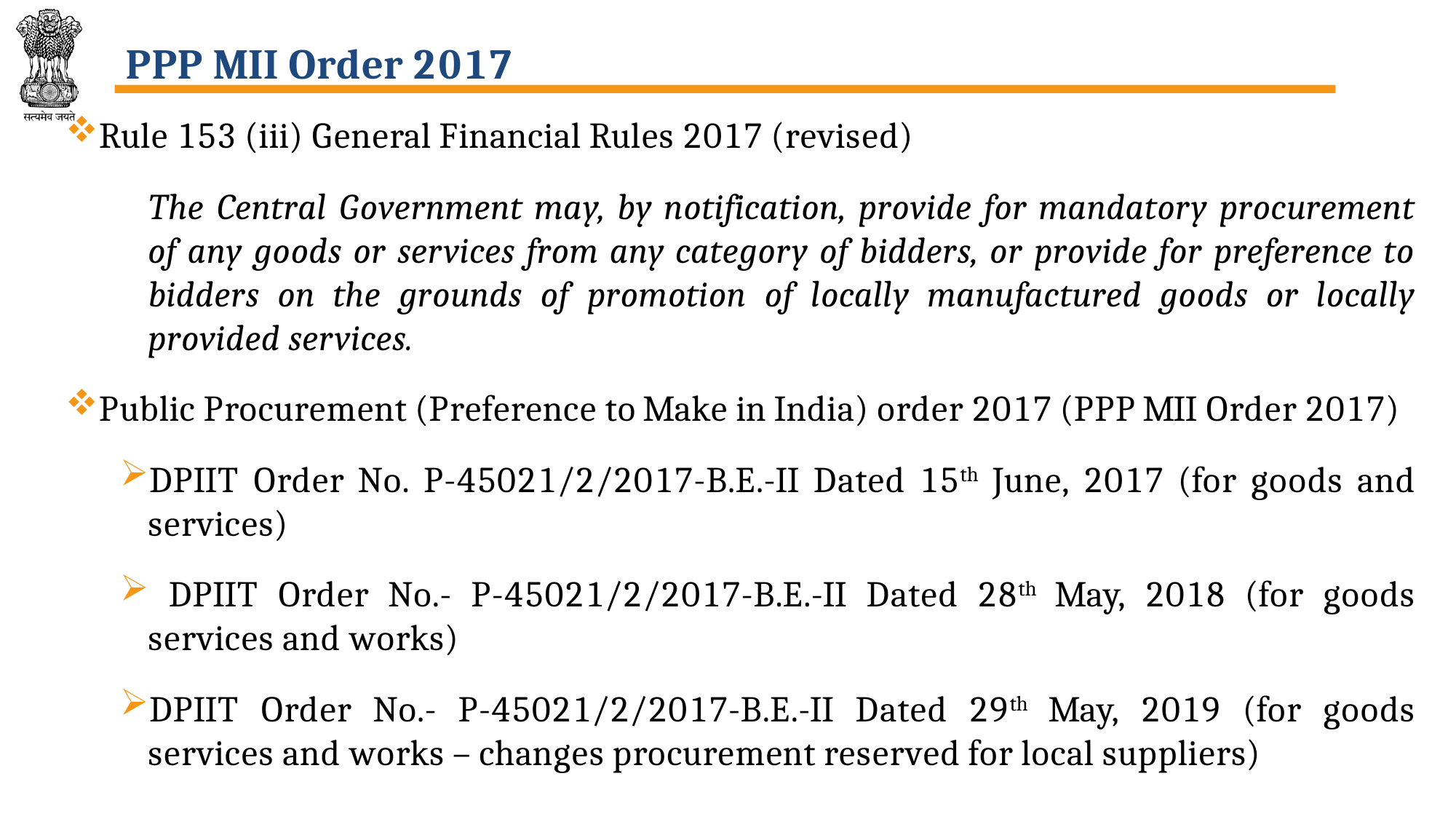

# PPP MII Order 2017

Rule 153 (iii) General Financial Rules 2017 (revised)
	The Central Government may, by notification, provide for mandatory procurement of any goods or services from any category of bidders, or provide for preference to bidders on the grounds of promotion of locally manufactured goods or locally provided services.
Public Procurement (Preference to Make in India) order 2017 (PPP MII Order 2017)
DPIIT Order No. P-45021/2/2017-B.E.-II Dated 15th June, 2017 (for goods and services)
 DPIIT Order No.- P-45021/2/2017-B.E.-II Dated 28th May, 2018 (for goods services and works)
DPIIT Order No.- P-45021/2/2017-B.E.-II Dated 29th May, 2019 (for goods services and works – changes procurement reserved for local suppliers)